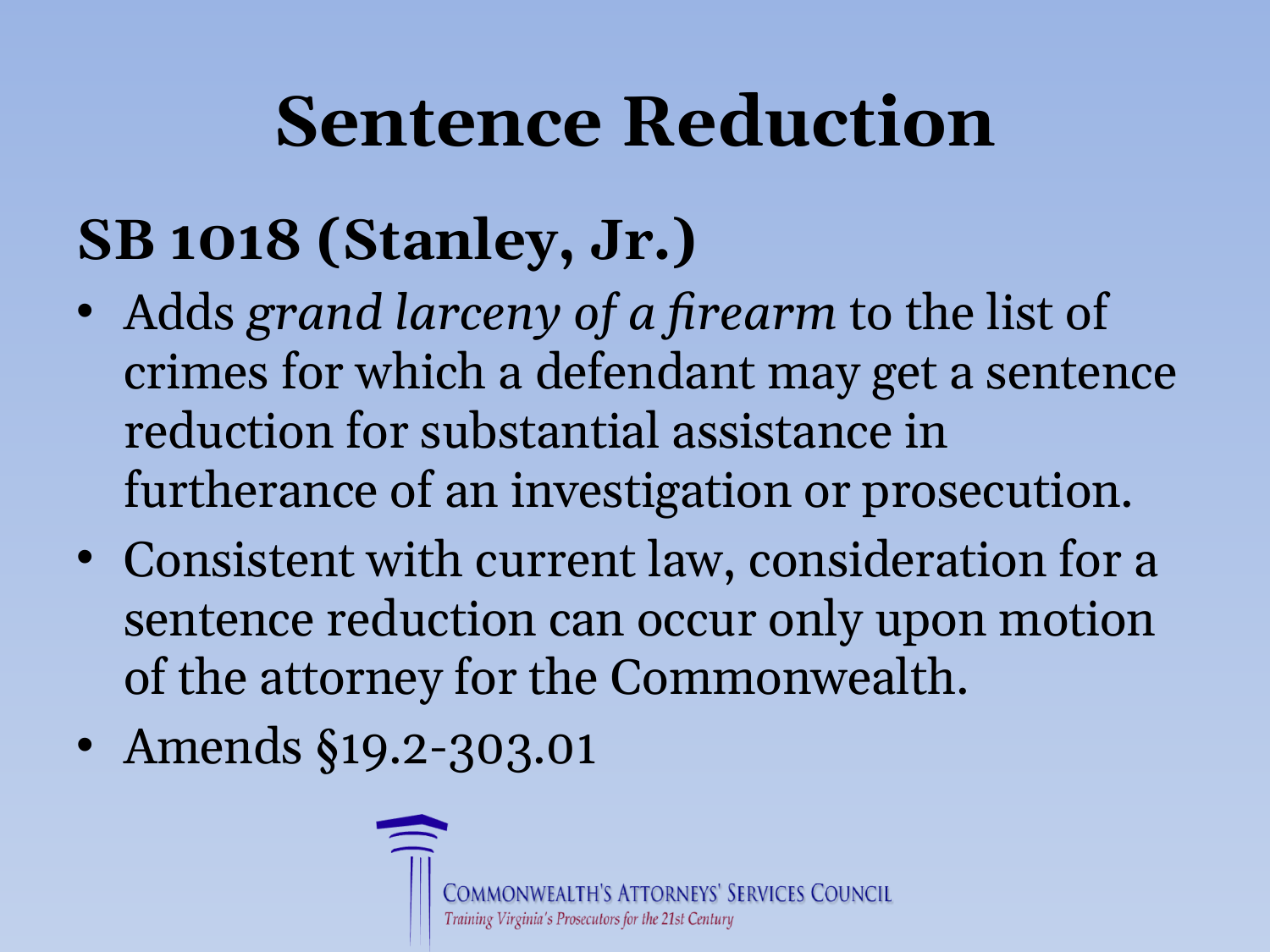

# Sentence Reduction
SB 1018 (Stanley, Jr.)
Adds grand larceny of a firearm to the list of crimes for which a defendant may get a sentence reduction for substantial assistance in furtherance of an investigation or prosecution.
Consistent with current law, consideration for a sentence reduction can occur only upon motion of the attorney for the Commonwealth.
Amends §19.2-303.01